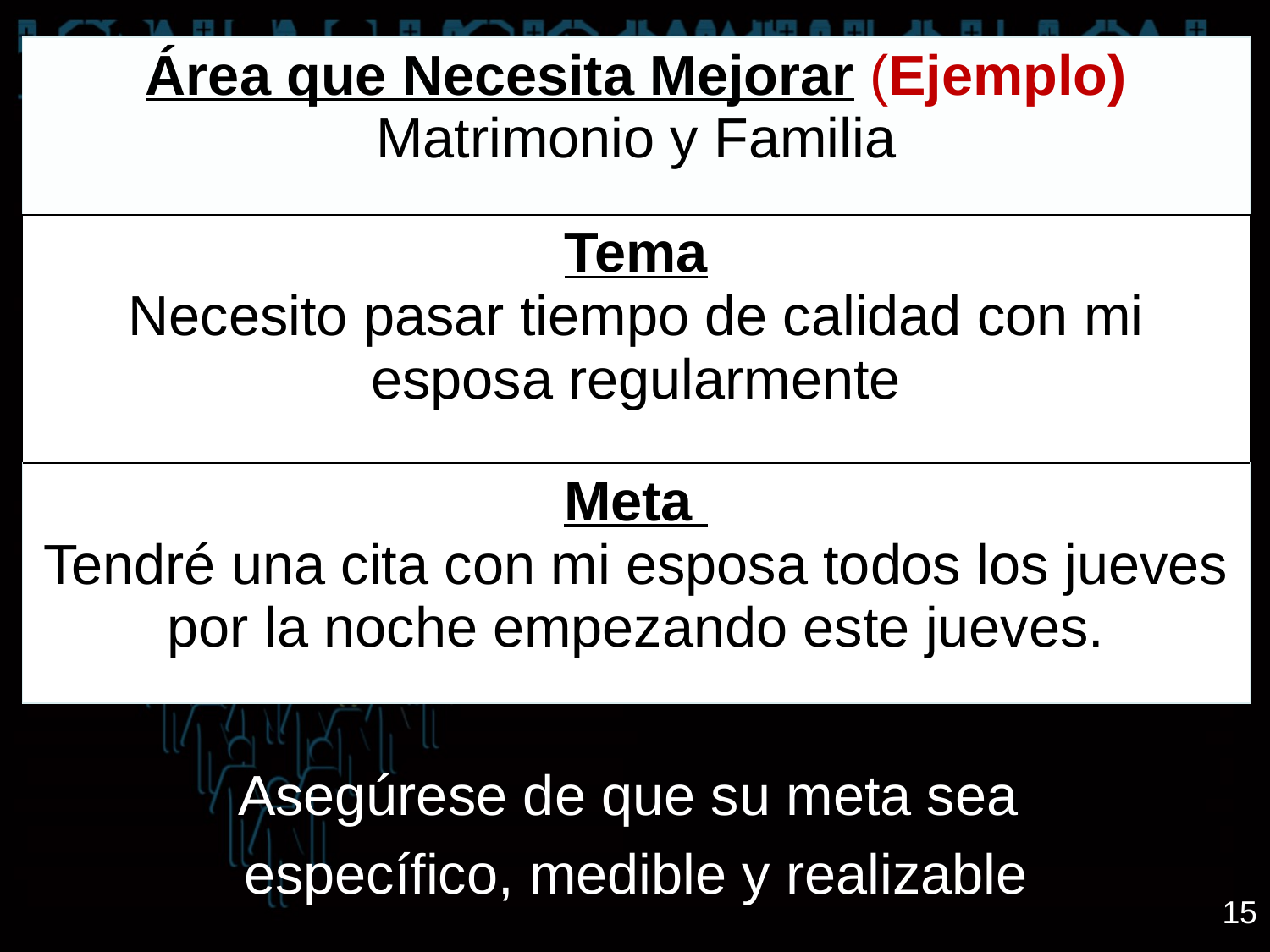

| Área que Necesita Mejorar (Ejemplo) Matrimonio y Familia |
| --- |
| Tema Necesito pasar tiempo de calidad con mi esposa regularmente |
| Meta Tendré una cita con mi esposa todos los jueves por la noche empezando este jueves. |
Asegúrese de que su meta sea
específico, medible y realizable
15